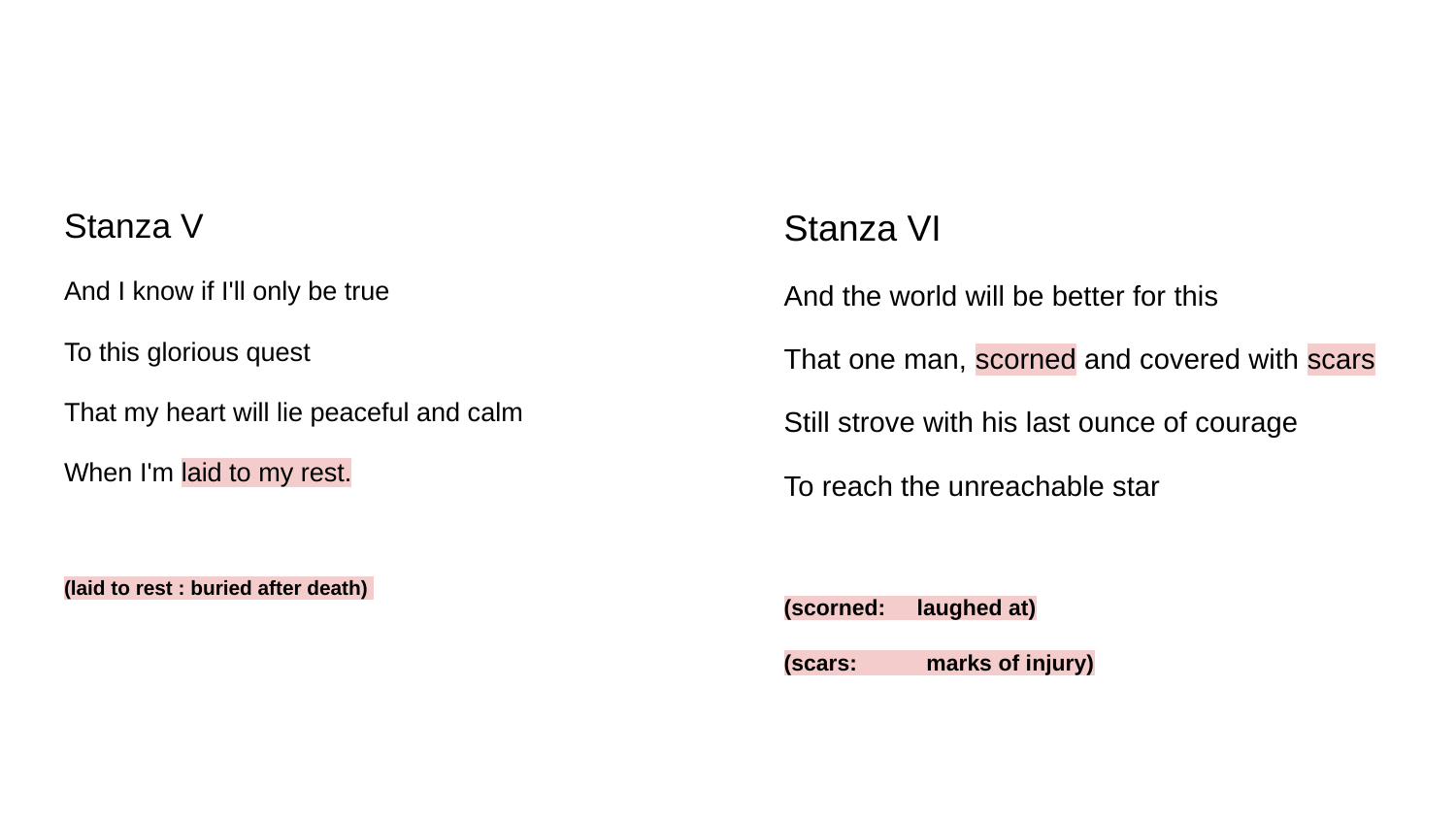

#
Stanza V
And I know if I'll only be true
To this glorious quest
That my heart will lie peaceful and calm
When I'm laid to my rest.

(laid to rest : buried after death)
Stanza VI
And the world will be better for this
That one man, scorned and covered with scars
Still strove with his last ounce of courage
To reach the unreachable star

(scorned:     laughed at)
(scars:           marks of injury)